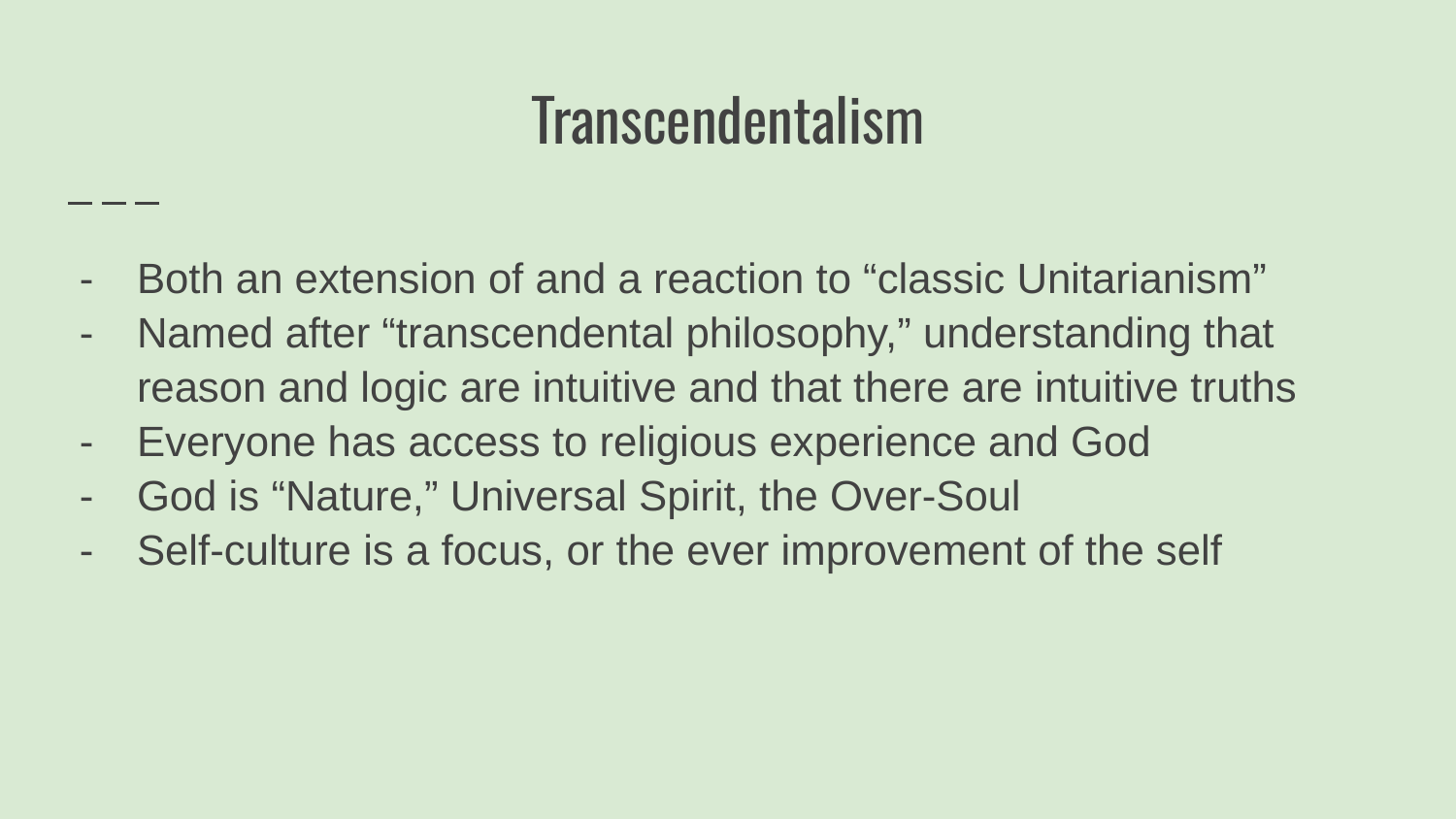

# Transcendentalism
Both an extension of and a reaction to “classic Unitarianism”
Named after “transcendental philosophy,” understanding that reason and logic are intuitive and that there are intuitive truths
Everyone has access to religious experience and God
God is “Nature,” Universal Spirit, the Over-Soul
Self-culture is a focus, or the ever improvement of the self